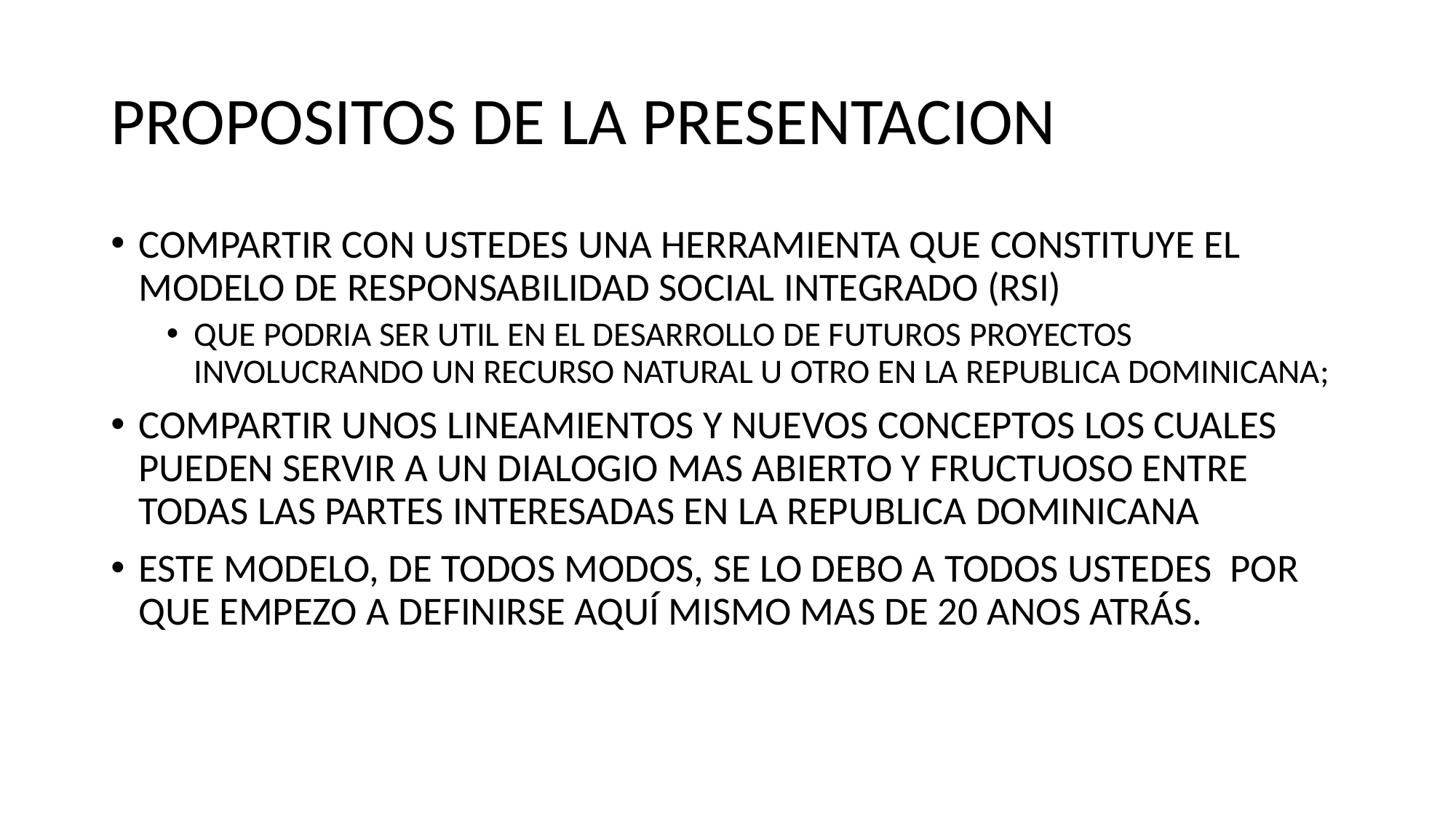

# PROPOSITOS DE LA PRESENTACION
COMPARTIR CON USTEDES UNA HERRAMIENTA QUE CONSTITUYE EL MODELO DE RESPONSABILIDAD SOCIAL INTEGRADO (RSI)
QUE PODRIA SER UTIL EN EL DESARROLLO DE FUTUROS PROYECTOS INVOLUCRANDO UN RECURSO NATURAL U OTRO EN LA REPUBLICA DOMINICANA;
COMPARTIR UNOS LINEAMIENTOS Y NUEVOS CONCEPTOS LOS CUALES PUEDEN SERVIR A UN DIALOGIO MAS ABIERTO Y FRUCTUOSO ENTRE TODAS LAS PARTES INTERESADAS EN LA REPUBLICA DOMINICANA
ESTE MODELO, DE TODOS MODOS, SE LO DEBO A TODOS USTEDES  POR QUE EMPEZO A DEFINIRSE AQUÍ MISMO MAS DE 20 ANOS ATRÁS.